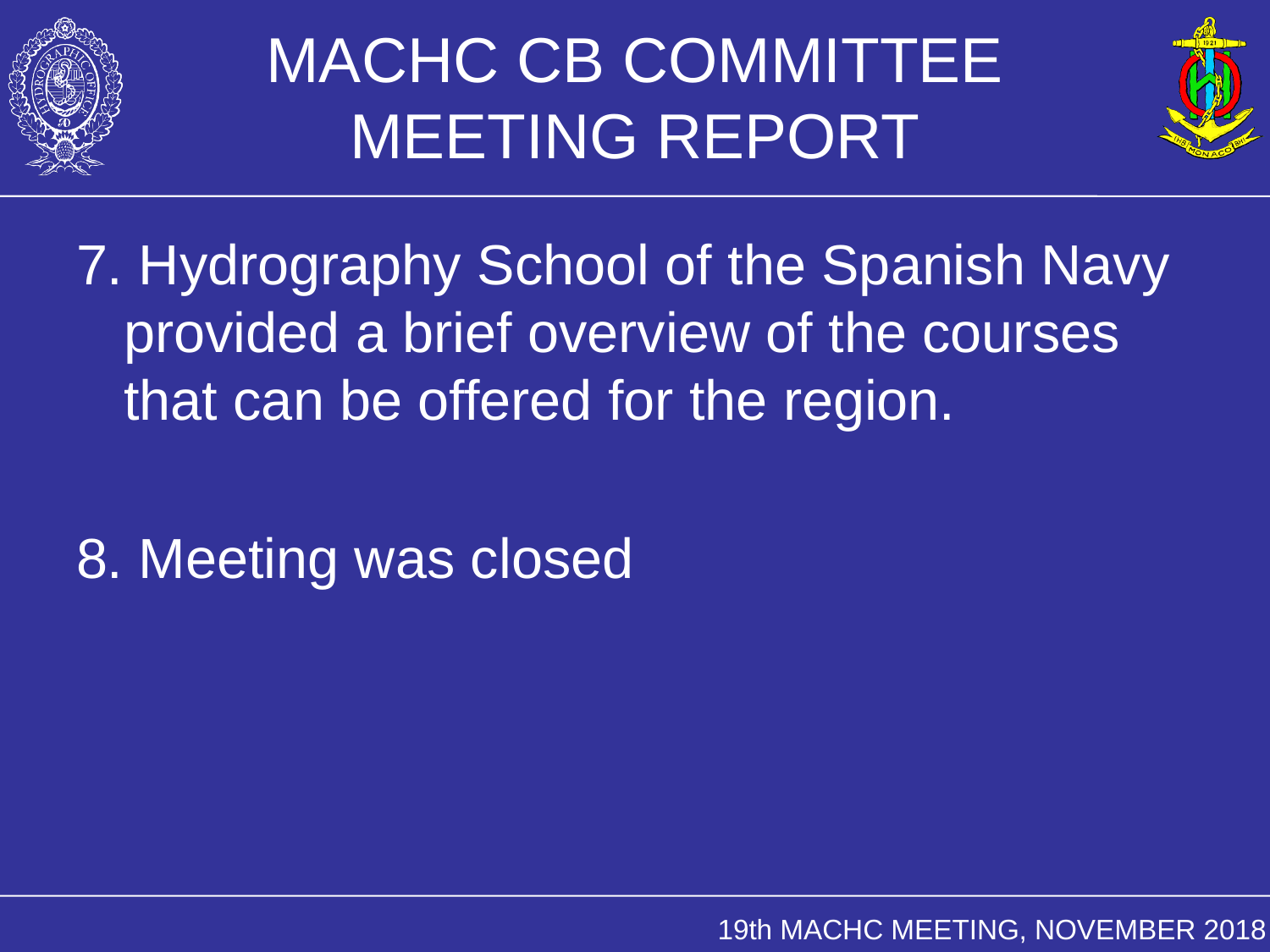

# MACHC CB COMMITTEE MEETING REPORT
7. Hydrography School of the Spanish Navy  provided a brief overview of the courses that can be offered for the region.

8. Meeting was closed